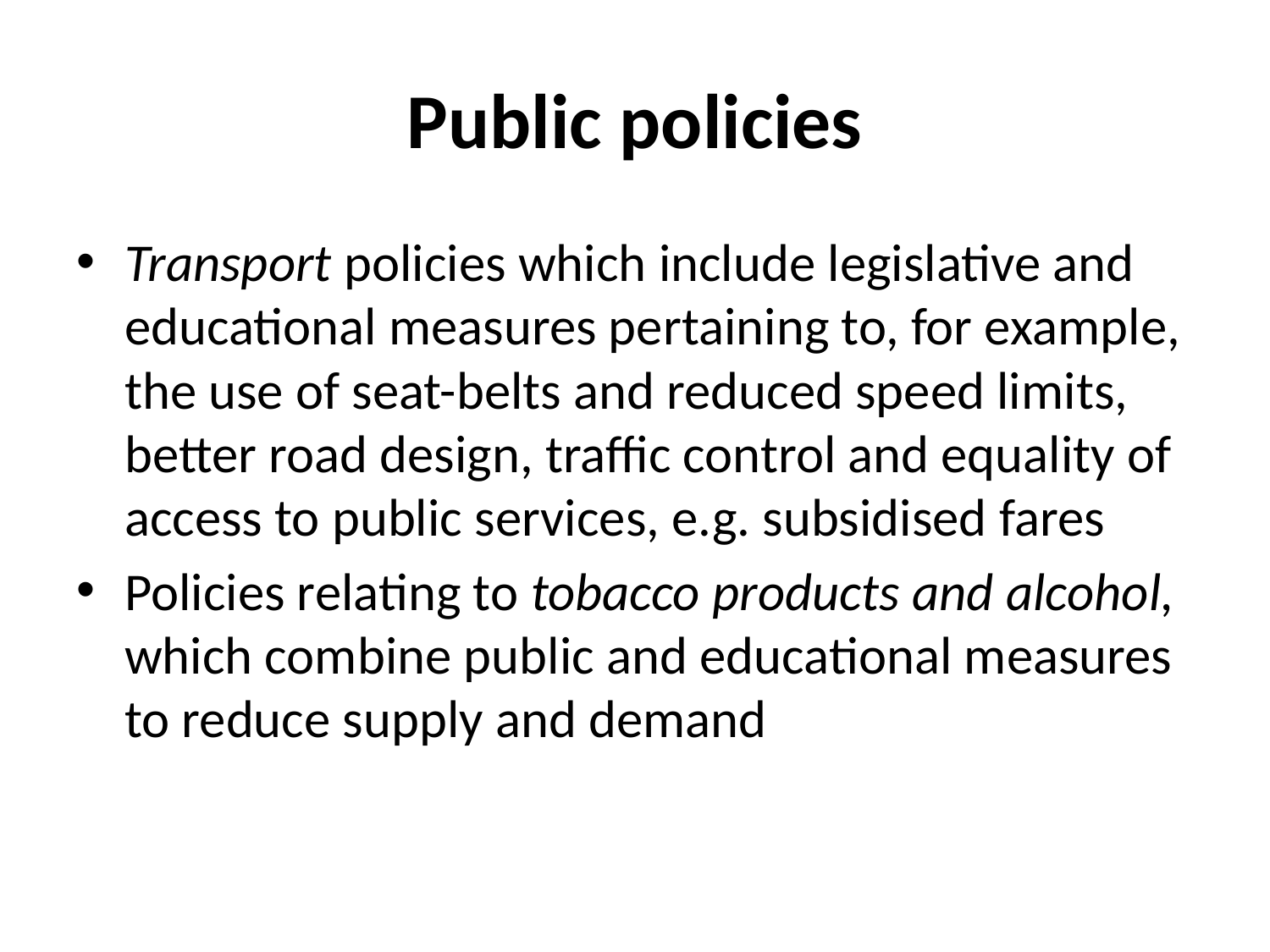

# Public policies
Transport policies which include legislative and educational measures pertaining to, for example, the use of seat-belts and reduced speed limits, better road design, traffic control and equality of access to public services, e.g. subsidised fares
Policies relating to tobacco products and alcohol, which combine public and educational measures to reduce supply and demand